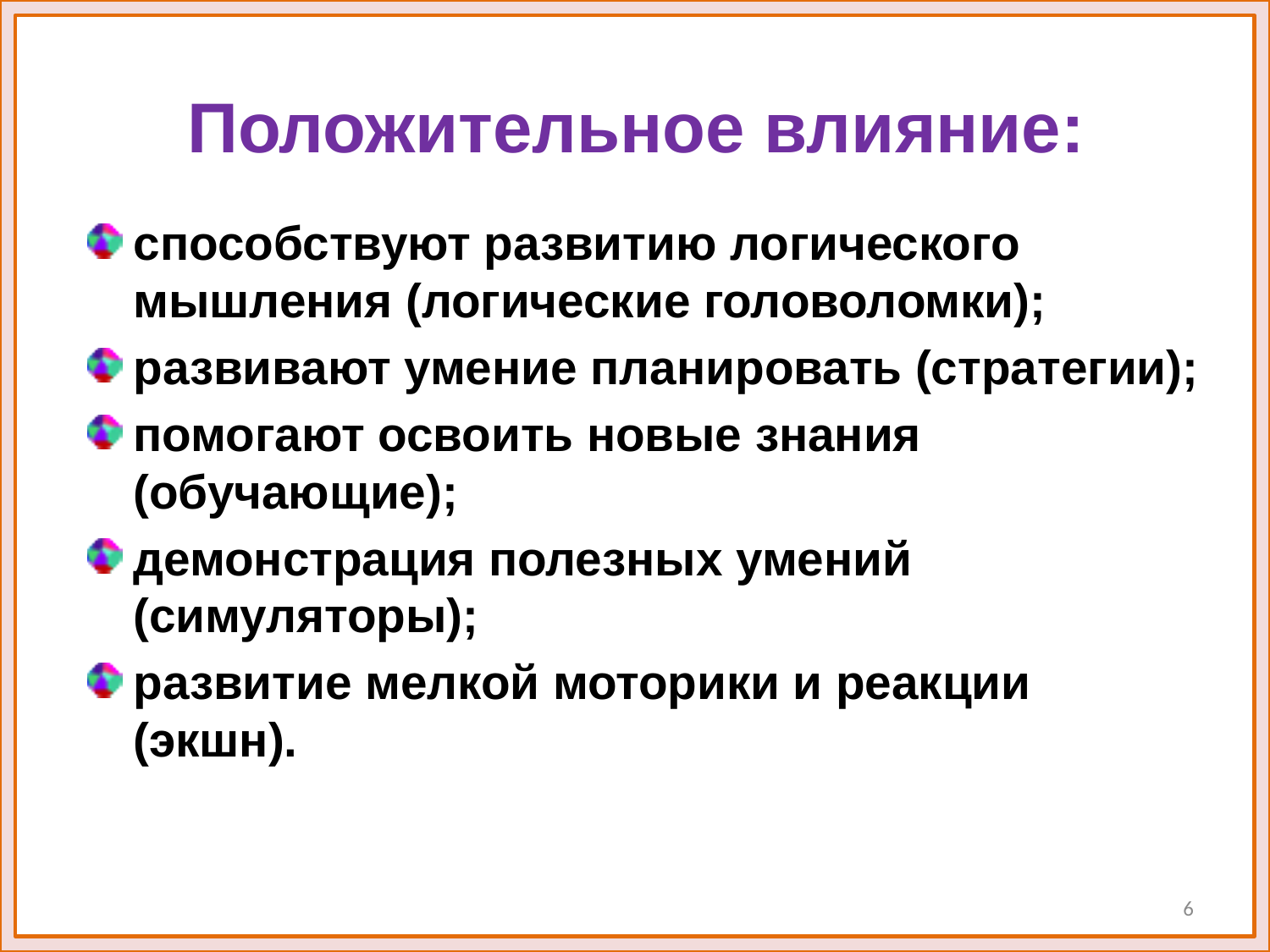

Положительное влияние:
способствуют развитию логического мышления (логические головоломки);
развивают умение планировать (стратегии);
помогают освоить новые знания (обучающие);
демонстрация полезных умений (симуляторы);
развитие мелкой моторики и реакции (экшн).

6